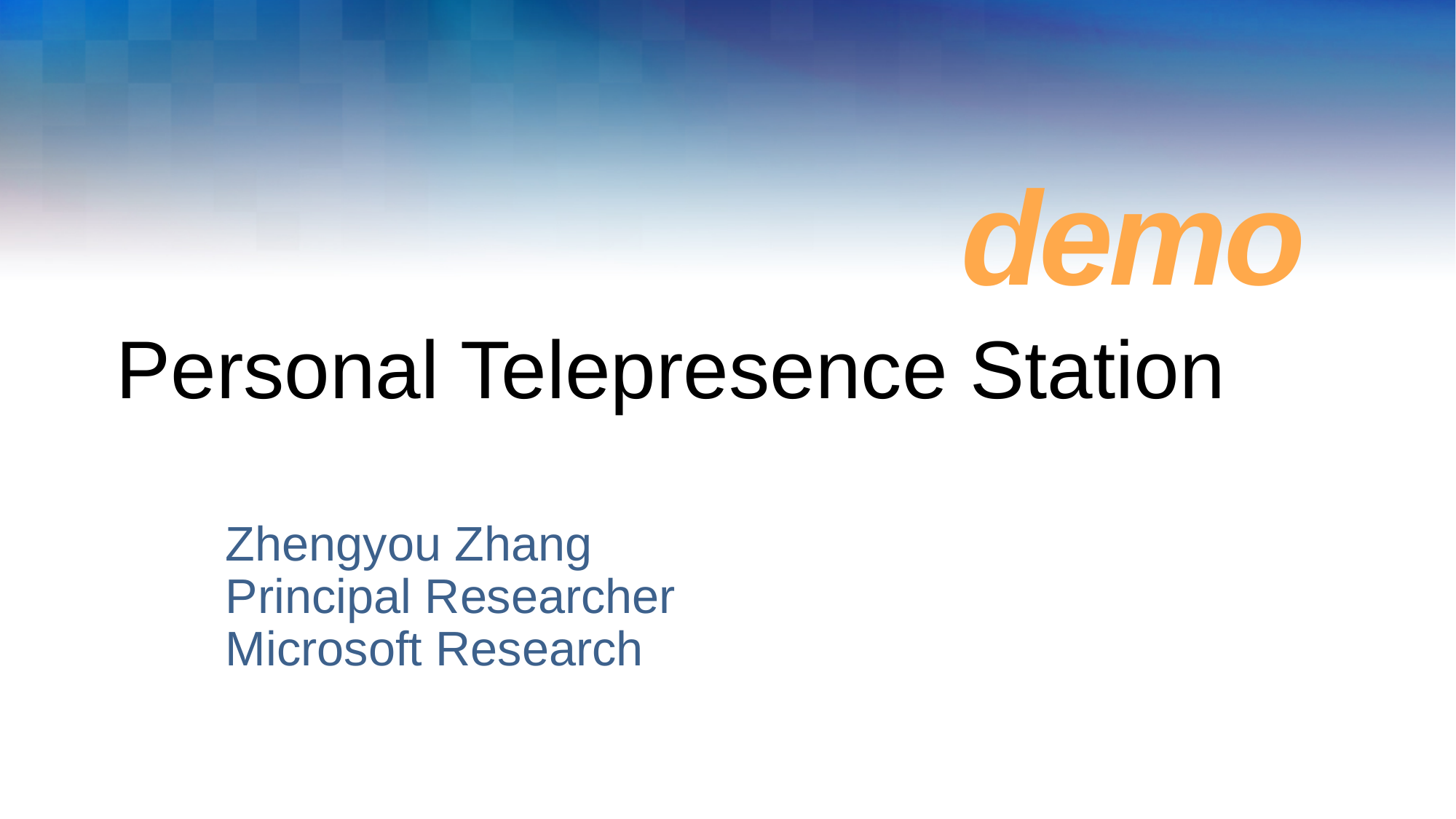

demo
# Personal Telepresence Station
Zhengyou Zhang
Principal Researcher
Microsoft Research